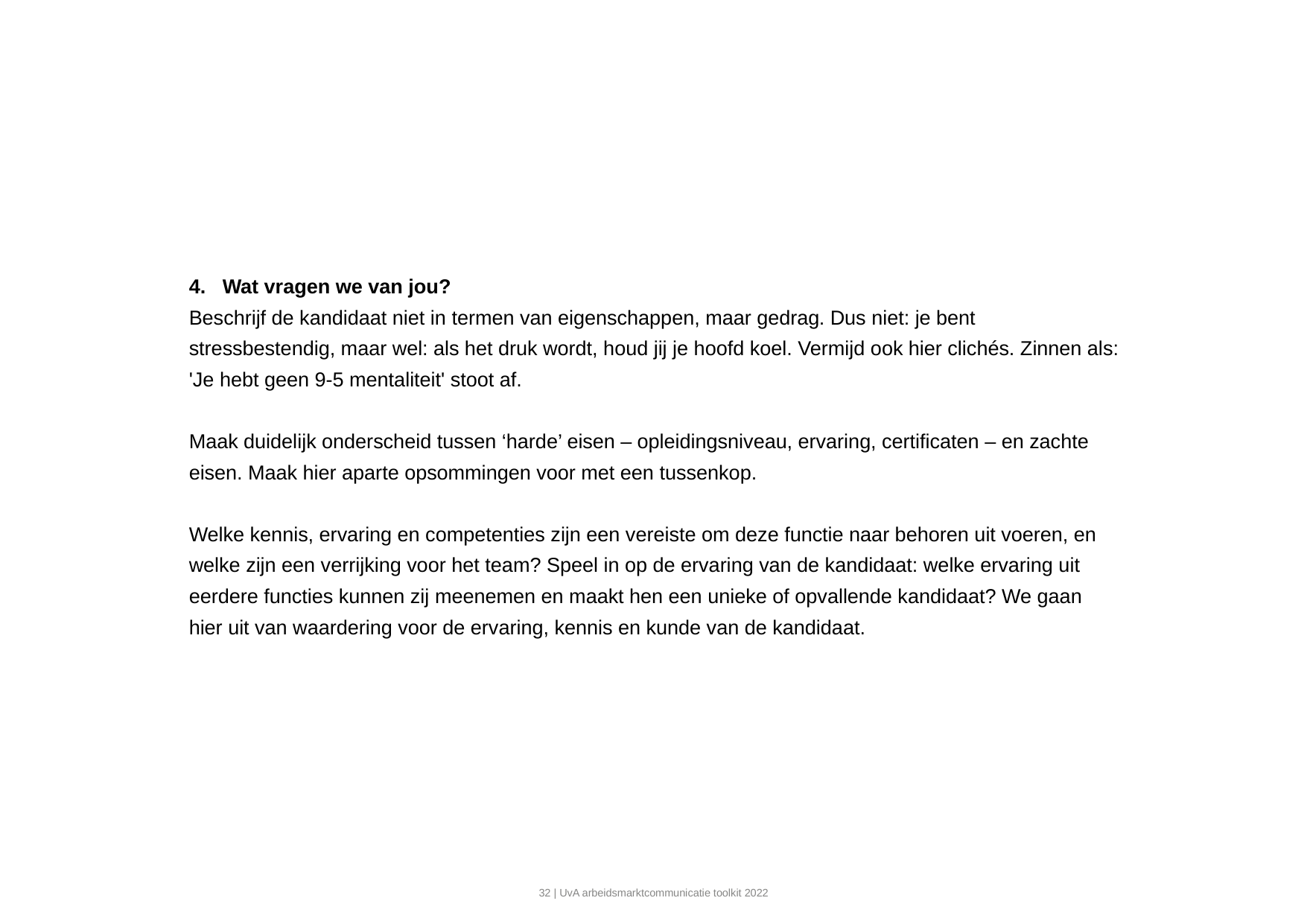

4.   Wat vragen we van jou?
Beschrijf de kandidaat niet in termen van eigenschappen, maar gedrag. Dus niet: je bent stressbestendig, maar wel: als het druk wordt, houd jij je hoofd koel. Vermijd ook hier clichés. Zinnen als: 'Je hebt geen 9-5 mentaliteit' stoot af.

Maak duidelijk onderscheid tussen ‘harde’ eisen – opleidingsniveau, ervaring, certificaten – en zachte eisen. Maak hier aparte opsommingen voor met een tussenkop.
Welke kennis, ervaring en competenties zijn een vereiste om deze functie naar behoren uit voeren, en welke zijn een verrijking voor het team? Speel in op de ervaring van de kandidaat: welke ervaring uit eerdere functies kunnen zij meenemen en maakt hen een unieke of opvallende kandidaat? We gaan hier uit van waardering voor de ervaring, kennis en kunde van de kandidaat.
32 | UvA arbeidsmarktcommunicatie toolkit 2022